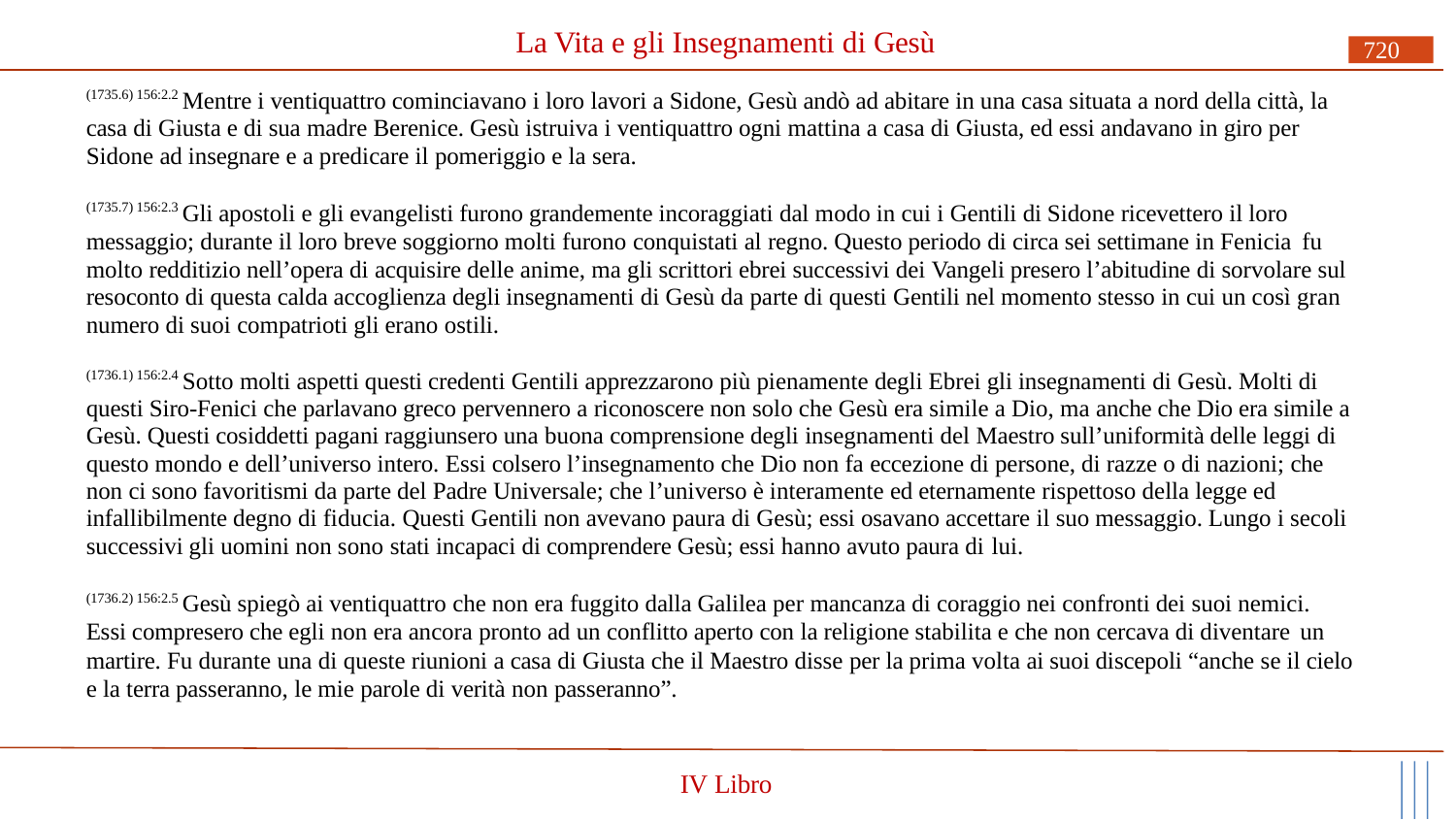

# La Vita e gli Insegnamenti di Gesù
720

(1735.6) 156:2.2 Mentre i ventiquattro cominciavano i loro lavori a Sidone, Gesù andò ad abitare in una casa situata a nord della città, la  casa di Giusta e di sua madre Berenice. Gesù istruiva i ventiquattro ogni mattina a casa di Giusta, ed essi andavano in giro per  Sidone ad insegnare e a predicare il pomeriggio e la sera.

(1735.7) 156:2.3 Gli apostoli e gli evangelisti furono grandemente incoraggiati dal modo in cui i Gentili di Sidone ricevettero il loro  messaggio; durante il loro breve soggiorno molti furono conquistati al regno. Questo periodo di circa sei settimane in Fenicia fu
molto redditizio nell’opera di acquisire delle anime, ma gli scrittori ebrei successivi dei Vangeli presero l’abitudine di sorvolare sul  resoconto di questa calda accoglienza degli insegnamenti di Gesù da parte di questi Gentili nel momento stesso in cui un così gran  numero di suoi compatrioti gli erano ostili.

(1736.1) 156:2.4 Sotto molti aspetti questi credenti Gentili apprezzarono più pienamente degli Ebrei gli insegnamenti di Gesù. Molti di  questi Siro-Fenici che parlavano greco pervennero a riconoscere non solo che Gesù era simile a Dio, ma anche che Dio era simile a  Gesù. Questi cosiddetti pagani raggiunsero una buona comprensione degli insegnamenti del Maestro sull’uniformità delle leggi di  questo mondo e dell’universo intero. Essi colsero l’insegnamento che Dio non fa eccezione di persone, di razze o di nazioni; che  non ci sono favoritismi da parte del Padre Universale; che l’universo è interamente ed eternamente rispettoso della legge ed  infallibilmente degno di fiducia. Questi Gentili non avevano paura di Gesù; essi osavano accettare il suo messaggio. Lungo i secoli  successivi gli uomini non sono stati incapaci di comprendere Gesù; essi hanno avuto paura di lui.

(1736.2) 156:2.5 Gesù spiegò ai ventiquattro che non era fuggito dalla Galilea per mancanza di coraggio nei confronti dei suoi nemici.
Essi compresero che egli non era ancora pronto ad un conflitto aperto con la religione stabilita e che non cercava di diventare un
martire. Fu durante una di queste riunioni a casa di Giusta che il Maestro disse per la prima volta ai suoi discepoli “anche se il cielo  e la terra passeranno, le mie parole di verità non passeranno”.

IV Libro